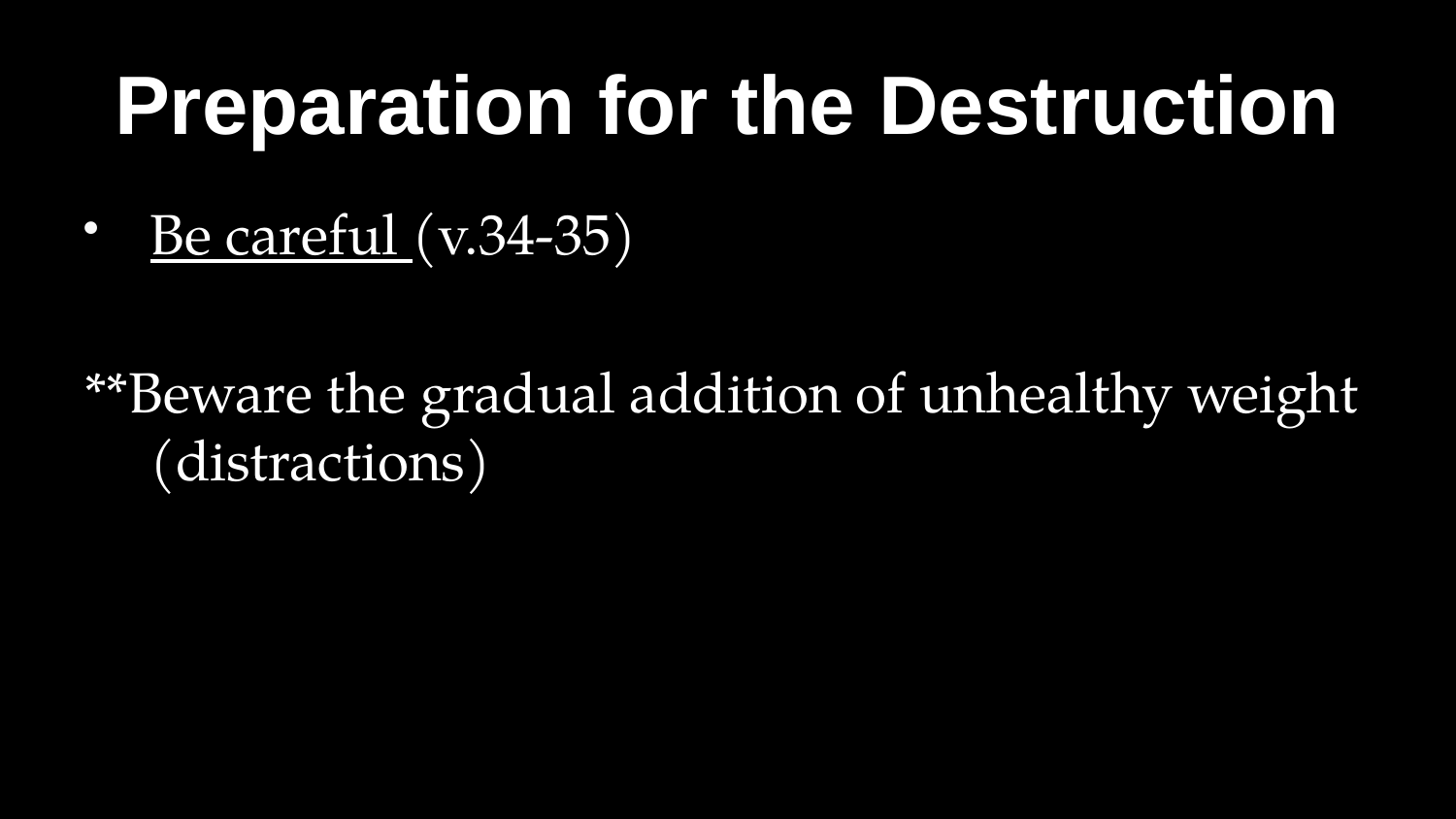

# Preparation for the Destruction
Be careful (v.34-35)

**Beware the gradual addition of unhealthy weight (distractions)